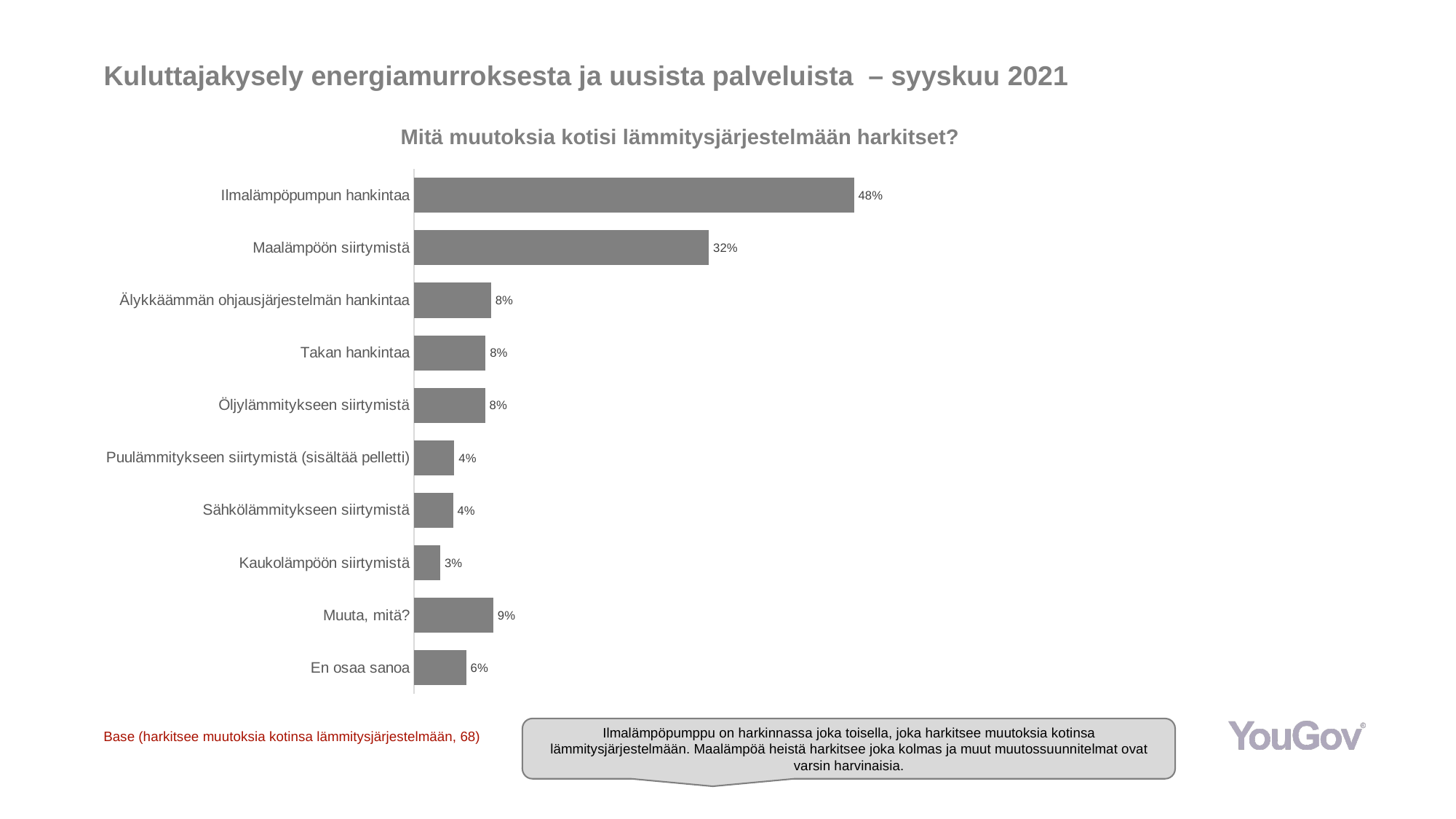

# Kuluttajakysely energiamurroksesta ja uusista palveluista  – syyskuu 2021
Mitä muutoksia kotisi lämmitysjärjestelmään harkitset?

### Chart

| Category | Sarja 1 |
|---|---|
| Ilmalämpöpumpun hankintaa | 0.4796 |
| Maalämpöön siirtymistä | 0.3214 |
| Älykkäämmän ohjausjärjestelmän hankintaa | 0.0842 |
| Takan hankintaa | 0.0782 |
| Öljylämmitykseen siirtymistä | 0.0777 |
| Puulämmitykseen siirtymistä (sisältää pelletti) | 0.0441 |
| Sähkölämmitykseen siirtymistä | 0.0427 |
| Kaukolämpöön siirtymistä | 0.0288 |
| Muuta, mitä? | 0.0866 |
| En osaa sanoa | 0.057 |
Ilmalämpöpumppu on harkinnassa joka toisella, joka harkitsee muutoksia kotinsa lämmitysjärjestelmään. Maalämpöä heistä harkitsee joka kolmas ja muut muutossuunnitelmat ovat varsin harvinaisia.
Base (harkitsee muutoksia kotinsa lämmitysjärjestelmään, 68)